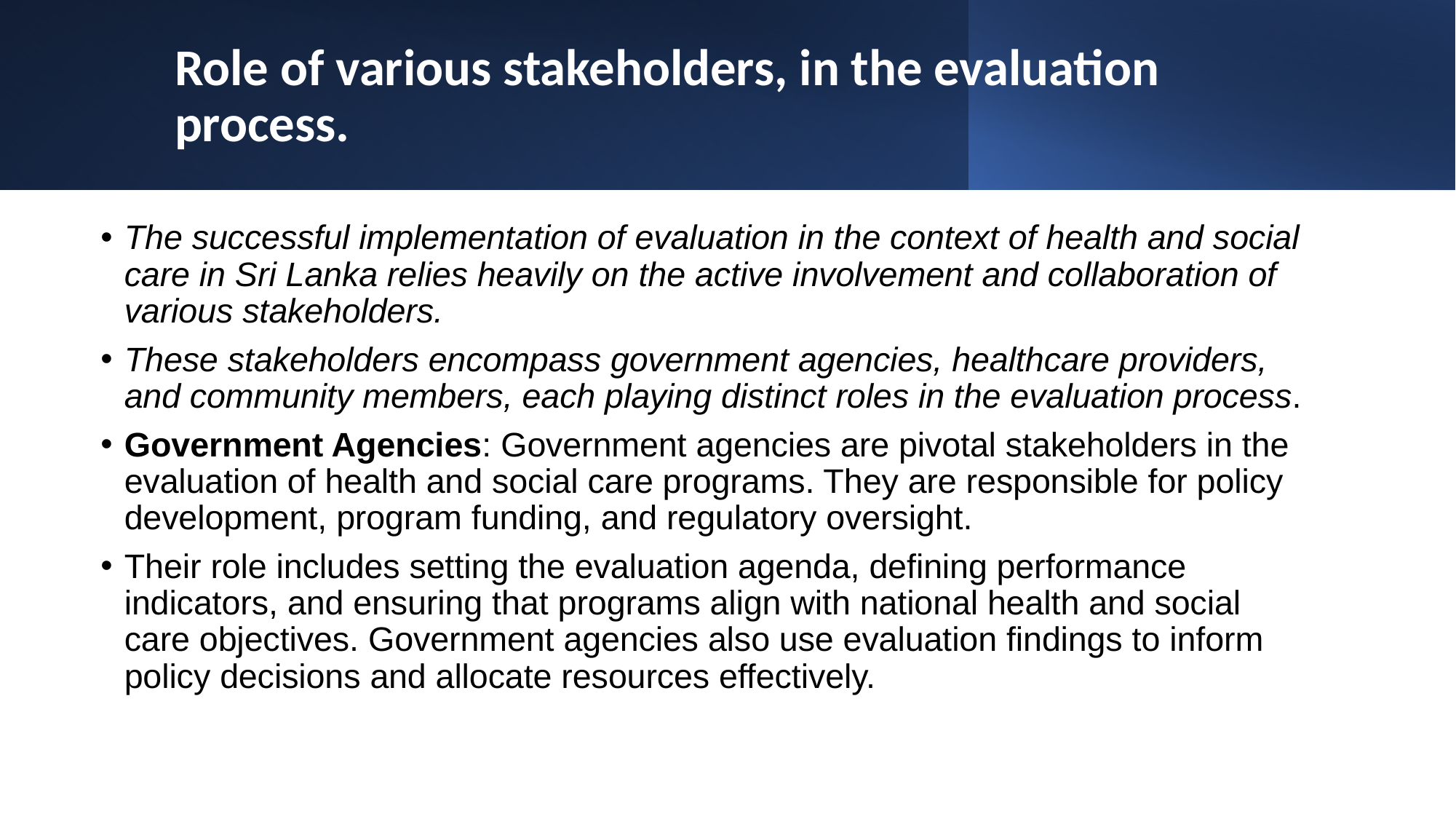

# Role of various stakeholders, in the evaluation process.
The successful implementation of evaluation in the context of health and social care in Sri Lanka relies heavily on the active involvement and collaboration of various stakeholders.
These stakeholders encompass government agencies, healthcare providers, and community members, each playing distinct roles in the evaluation process.
Government Agencies: Government agencies are pivotal stakeholders in the evaluation of health and social care programs. They are responsible for policy development, program funding, and regulatory oversight.
Their role includes setting the evaluation agenda, defining performance indicators, and ensuring that programs align with national health and social care objectives. Government agencies also use evaluation findings to inform policy decisions and allocate resources effectively.